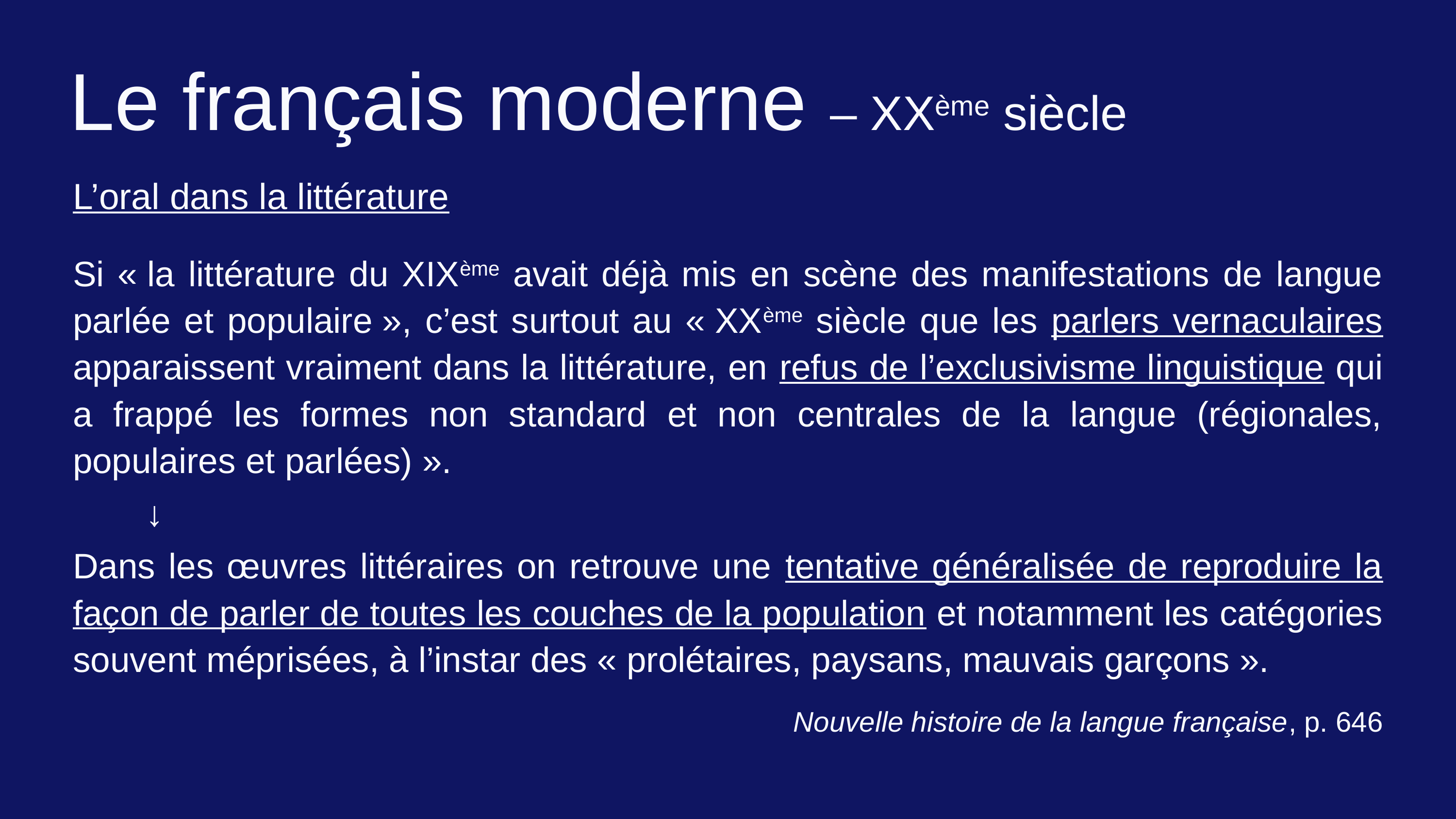

Le français moderne – XXème siècle
L’oral dans la littérature
Si « la littérature du XIXème avait déjà mis en scène des manifestations de langue parlée et populaire », c’est surtout au « XXème siècle que les parlers vernaculaires apparaissent vraiment dans la littérature, en refus de l’exclusivisme linguistique qui a frappé les formes non standard et non centrales de la langue (régionales, populaires et parlées) ».
	↓
Dans les œuvres littéraires on retrouve une tentative généralisée de reproduire la façon de parler de toutes les couches de la population et notamment les catégories souvent méprisées, à l’instar des « prolétaires, paysans, mauvais garçons ».
Nouvelle histoire de la langue française, p. 646